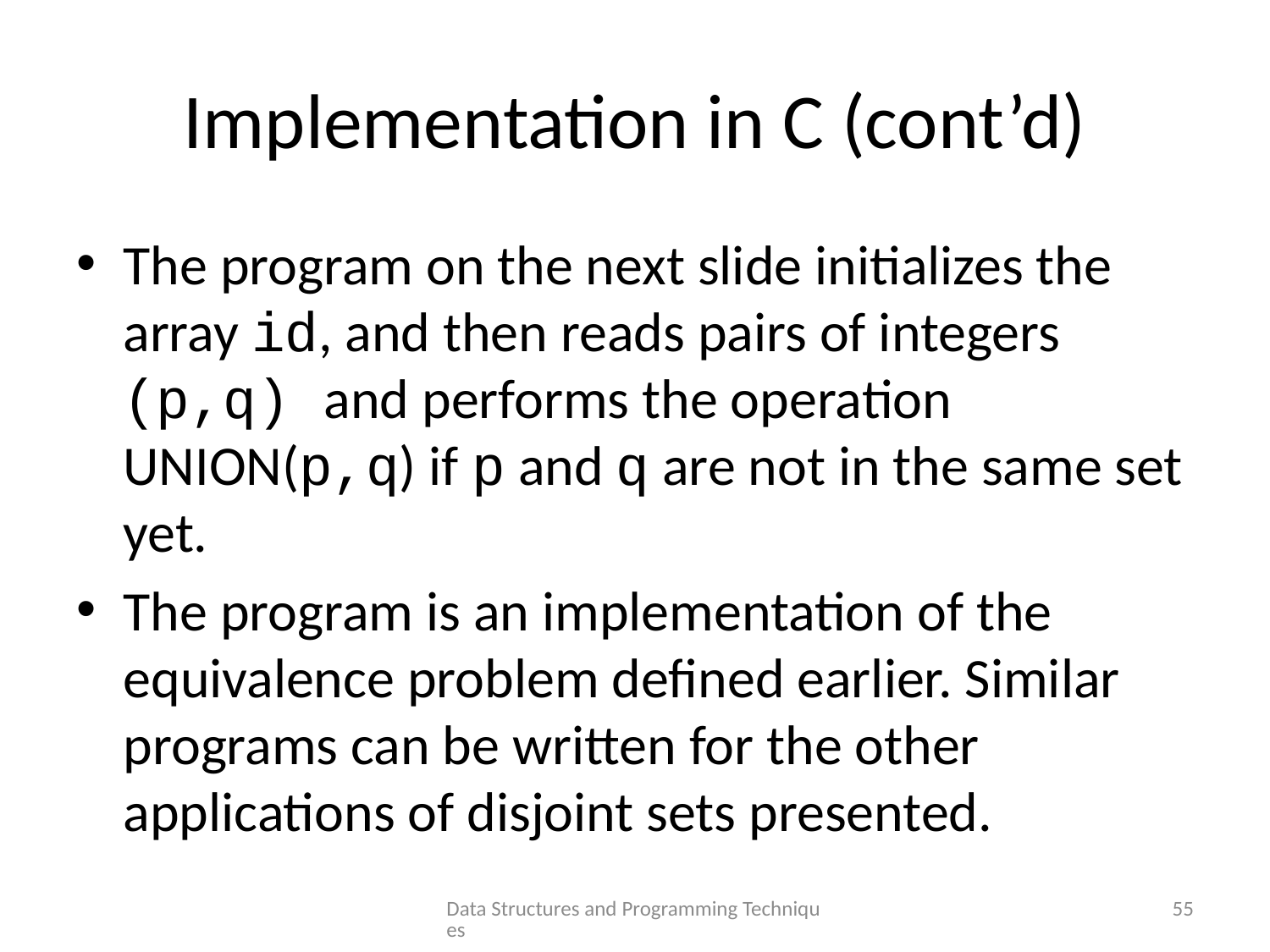

# Implementation in C (cont’d)
The program on the next slide initializes the array id, and then reads pairs of integers (p,q) and performs the operation Union(p,q) if p and q are not in the same set yet.
The program is an implementation of the equivalence problem defined earlier. Similar programs can be written for the other applications of disjoint sets presented.
Data Structures and Programming Techniques
55